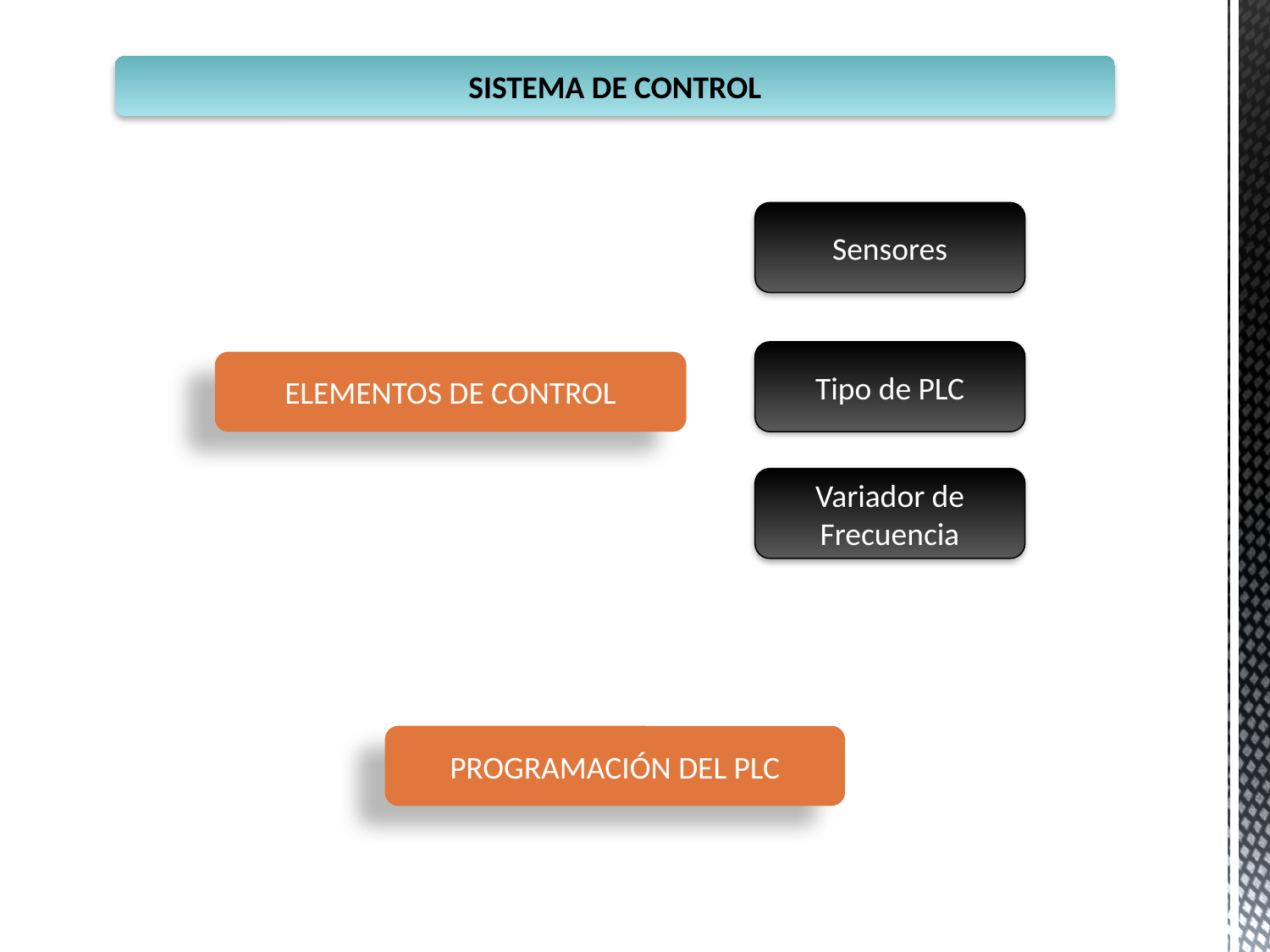

SISTEMA DE CONTROL
Sensores
Tipo de PLC
ELEMENTOS DE CONTROL
Variador de Frecuencia
PROGRAMACIÓN DEL PLC